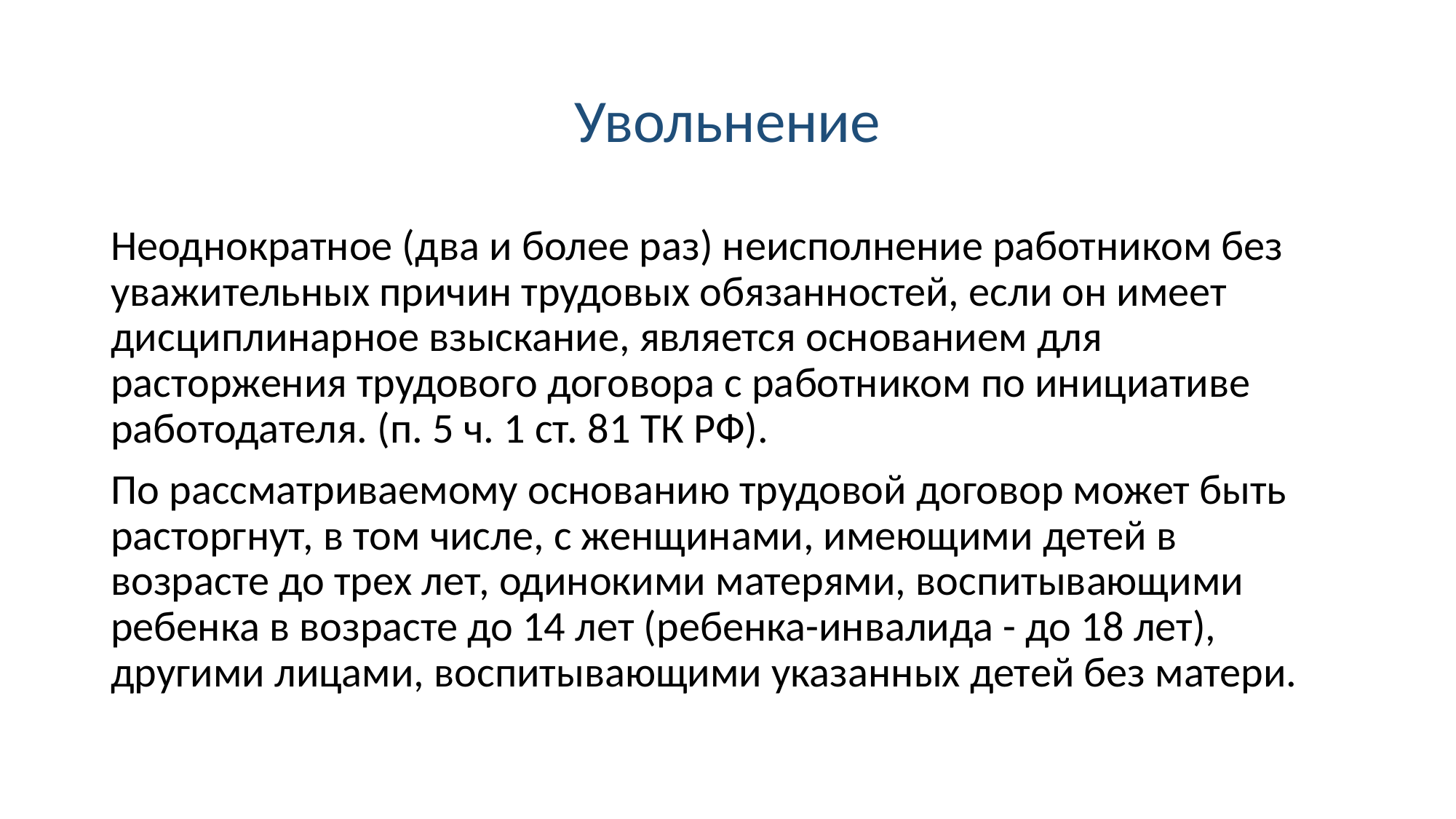

# Увольнение
Неоднократное (два и более раз) неисполнение работником без уважительных причин трудовых обязанностей, если он имеет дисциплинарное взыскание, является основанием для расторжения трудового договора с работником по инициативе работодателя. (п. 5 ч. 1 ст. 81 ТК РФ).
По рассматриваемому основанию трудовой договор может быть расторгнут, в том числе, с женщинами, имеющими детей в возрасте до трех лет, одинокими матерями, воспитывающими ребенка в возрасте до 14 лет (ребенка-инвалида - до 18 лет), другими лицами, воспитывающими указанных детей без матери.